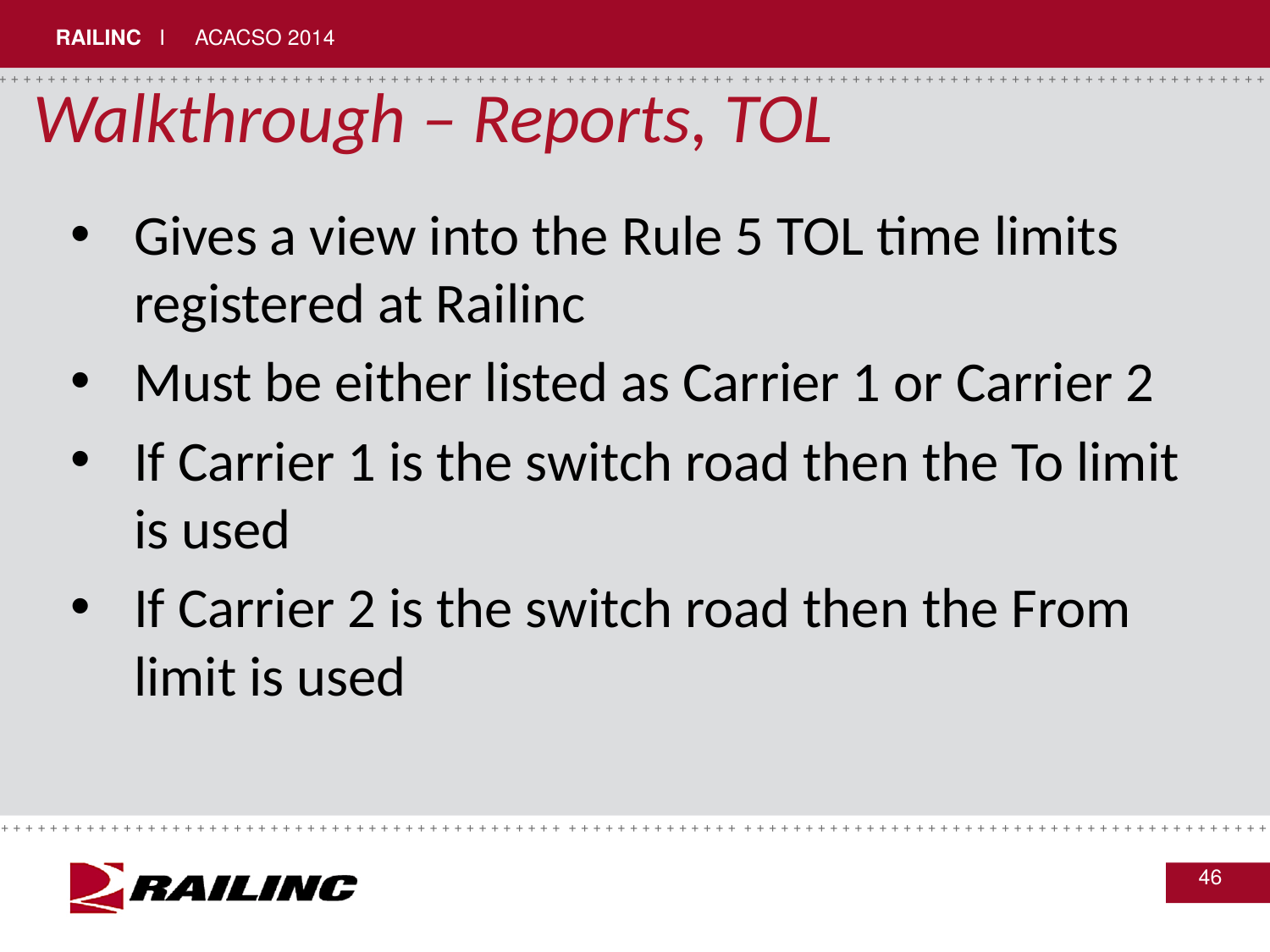

Walkthrough – Reports, TOL
Gives a view into the Rule 5 TOL time limits registered at Railinc
Must be either listed as Carrier 1 or Carrier 2
If Carrier 1 is the switch road then the To limit is used
If Carrier 2 is the switch road then the From limit is used
46